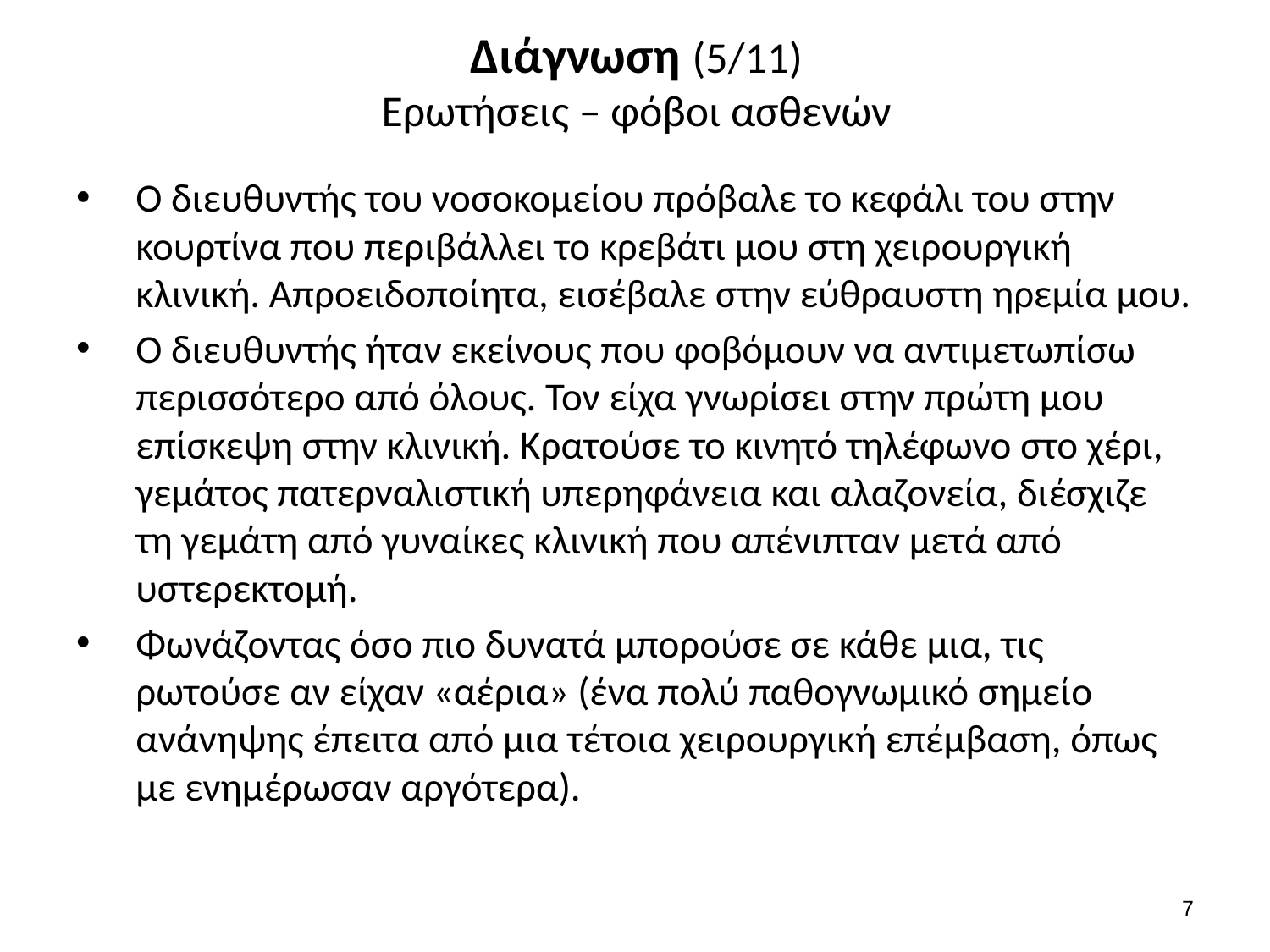

# Διάγνωση (5/11) Ερωτήσεις – φόβοι ασθενών
Ο διευθυντής του νοσοκομείου πρόβαλε το κεφάλι του στην κουρτίνα που περιβάλλει το κρεβάτι μου στη χειρουργική κλινική. Απροειδοποίητα, εισέβαλε στην εύθραυστη ηρεμία μου.
Ο διευθυντής ήταν εκείνους που φοβόμουν να αντιμετωπίσω περισσότερο από όλους. Τον είχα γνωρίσει στην πρώτη μου επίσκεψη στην κλινική. Κρατούσε το κινητό τηλέφωνο στο χέρι, γεμάτος πατερναλιστική υπερηφάνεια και αλαζονεία, διέσχιζε τη γεμάτη από γυναίκες κλινική που απένιπταν μετά από υστερεκτομή.
Φωνάζοντας όσο πιο δυνατά μπορούσε σε κάθε μια, τις ρωτούσε αν είχαν «αέρια» (ένα πολύ παθογνωμικό σημείο ανάνηψης έπειτα από μια τέτοια χειρουργική επέμβαση, όπως με ενημέρωσαν αργότερα).
7